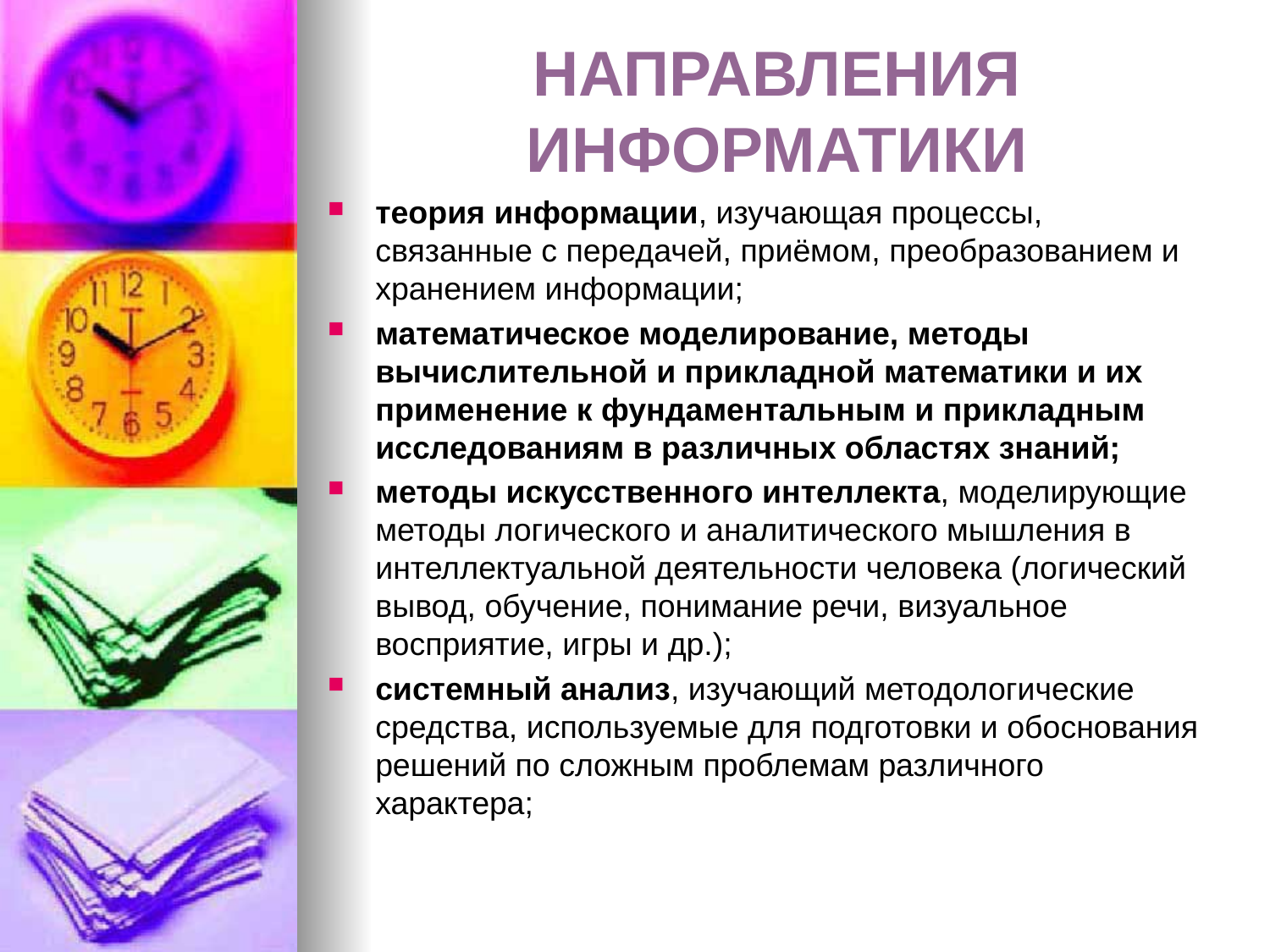

# НАПРАВЛЕНИЯ ИНФОРМАТИКИ
теоpия инфоpмации, изучающая процессы, связанные с передачей, приёмом, преобразованием и хранением информации;
математическое моделирование, методы вычислительной и прикладной математики и их применение к фундаментальным и прикладным исследованиям в различных областях знаний;
методы искусственного интеллекта, моделирующие методы логического и аналитического мышления в интеллектуальной деятельности человека (логический вывод, обучение, понимание речи, визуальное восприятие, игры и др.);
системный анализ, изучающий методологические средства, используемые для подготовки и обоснования решений по сложным проблемам различного характера;